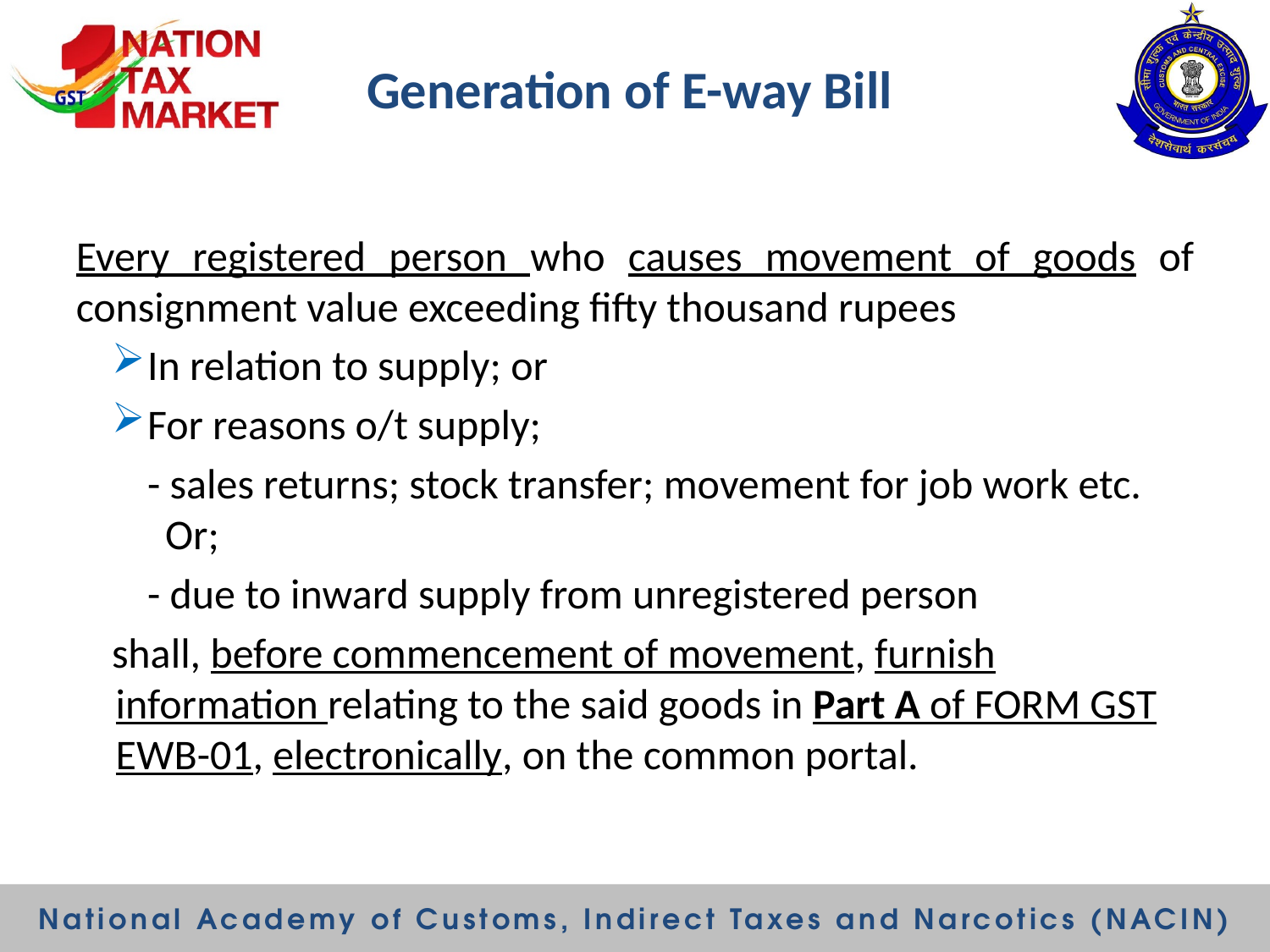

# Generation of E-way Bill
Every registered person who causes movement of goods of consignment value exceeding fifty thousand rupees
In relation to supply; or
For reasons o/t supply;
- sales returns; stock transfer; movement for job work etc.  Or;
	- due to inward supply from unregistered person
shall, before commencement of movement, furnish information relating to the said goods in Part A of FORM GST EWB-01, electronically, on the common portal.

5
National Academy of Customs, Indirect Taxes and Narcotics (NACIN)